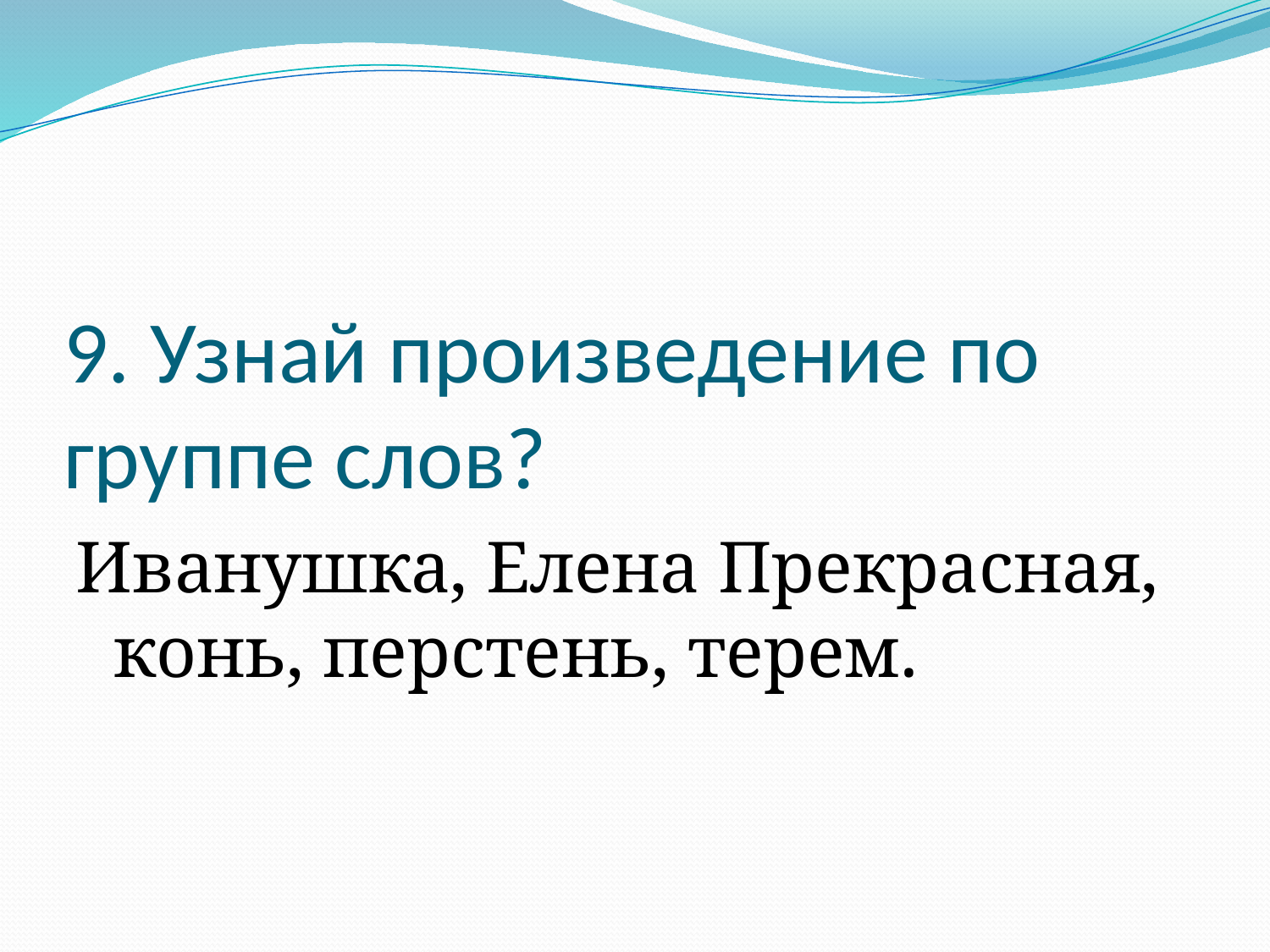

# 9. Узнай произведение по группе слов?
Иванушка, Елена Прекрасная, конь, перстень, терем.